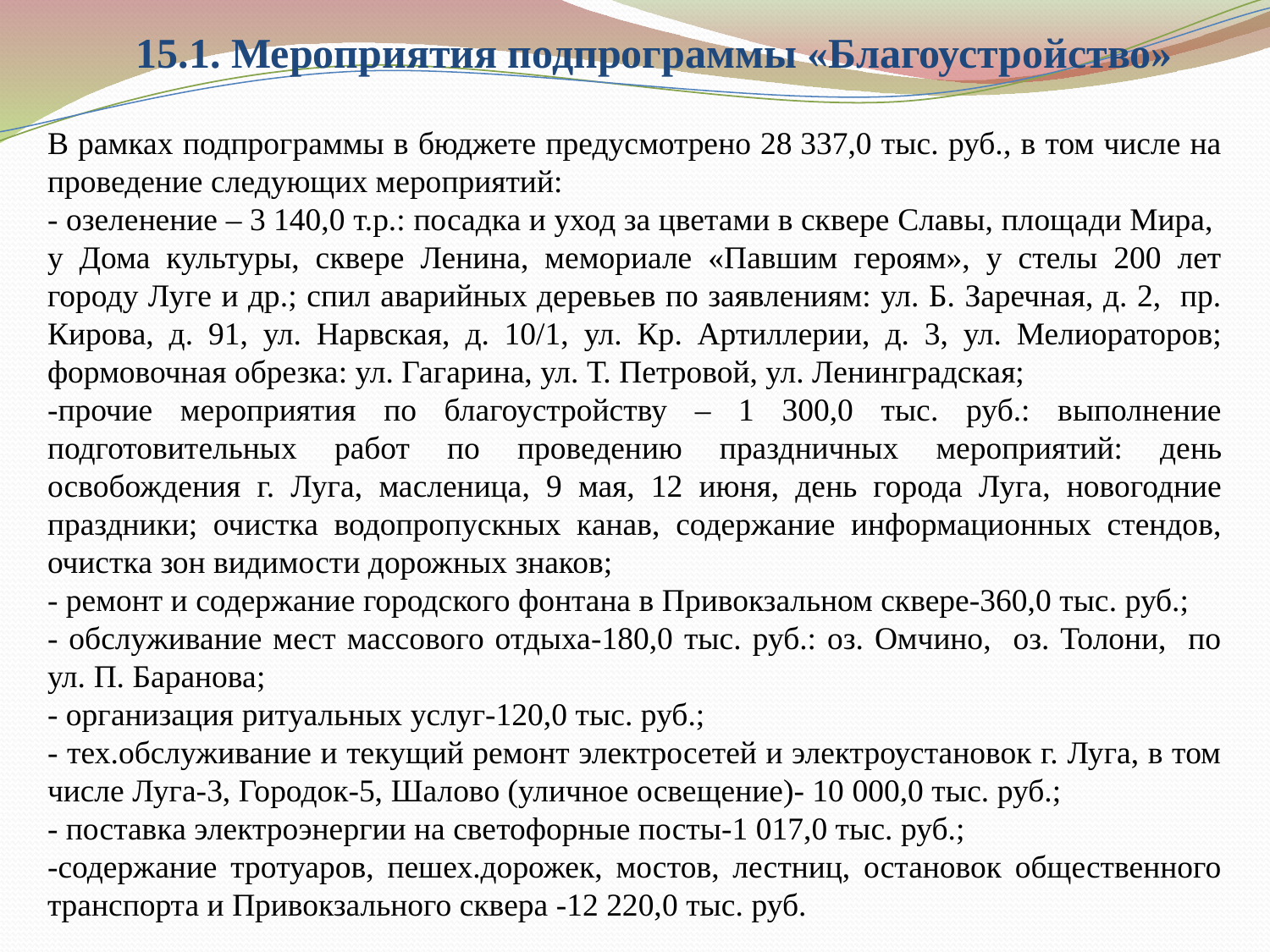

# 15.1. Мероприятия подпрограммы «Благоустройство»
В рамках подпрограммы в бюджете предусмотрено 28 337,0 тыс. руб., в том числе на проведение следующих мероприятий:
- озеленение – 3 140,0 т.р.: посадка и уход за цветами в сквере Славы, площади Мира,  у Дома культуры, сквере Ленина, мемориале «Павшим героям», у стелы 200 лет городу Луге и др.; спил аварийных деревьев по заявлениям: ул. Б. Заречная, д. 2,  пр. Кирова, д. 91, ул. Нарвская, д. 10/1, ул. Кр. Артиллерии, д. 3, ул. Мелиораторов; формовочная обрезка: ул. Гагарина, ул. Т. Петровой, ул. Ленинградская;
-прочие мероприятия по благоустройству – 1 300,0 тыс. руб.: выполнение подготовительных работ по проведению праздничных мероприятий: день освобождения г. Луга, масленица, 9 мая, 12 июня, день города Луга, новогодние праздники; очистка водопропускных канав, содержание информационных стендов, очистка зон видимости дорожных знаков;
- ремонт и содержание городского фонтана в Привокзальном сквере-360,0 тыс. руб.;
- обслуживание мест массового отдыха-180,0 тыс. руб.: оз. Омчино,  оз. Толони,  по ул. П. Баранова;
- организация ритуальных услуг-120,0 тыс. руб.;
- тех.обслуживание и текущий ремонт электросетей и электроустановок г. Луга, в том числе Луга-3, Городок-5, Шалово (уличное освещение)- 10 000,0 тыс. руб.;
- поставка электроэнергии на светофорные посты-1 017,0 тыс. руб.;
-содержание тротуаров, пешех.дорожек, мостов, лестниц, остановок общественного транспорта и Привокзального сквера -12 220,0 тыс. руб.